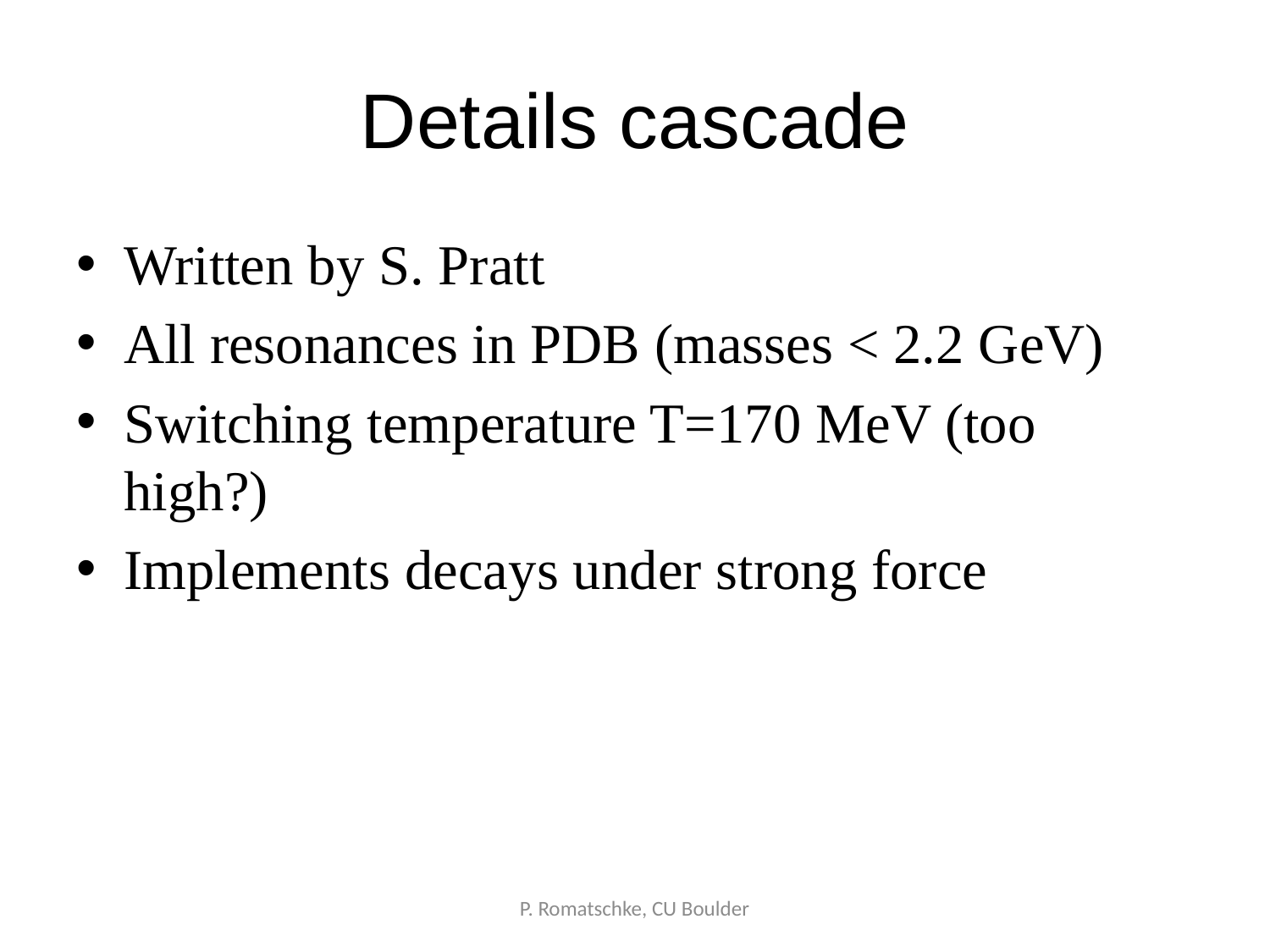

# Details cascade
Written by S. Pratt
All resonances in PDB (masses < 2.2 GeV)
Switching temperature T=170 MeV (too high?)
Implements decays under strong force

P. Romatschke, CU Boulder